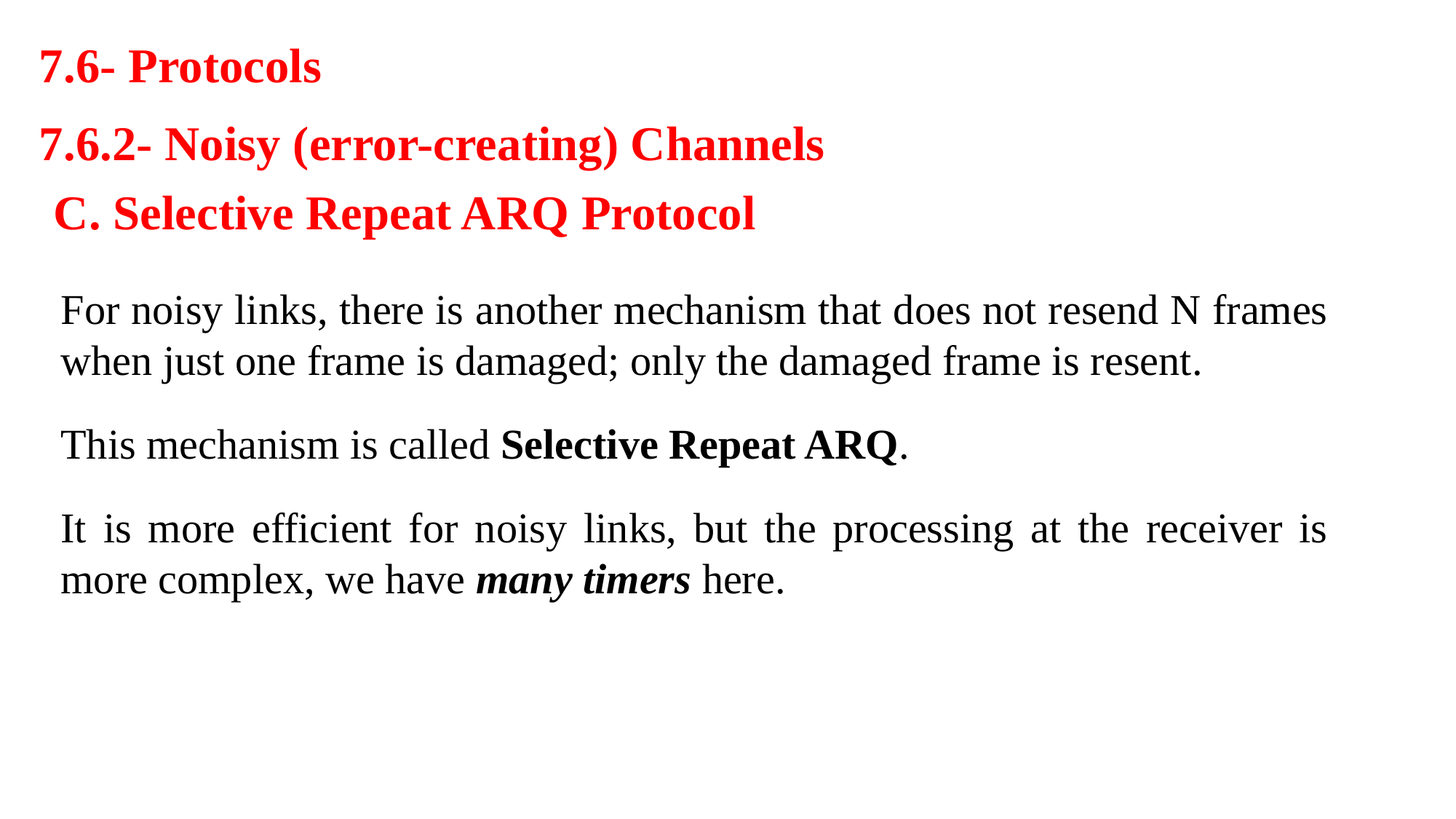

7.6- Protocols
7.6.2- Noisy (error-creating) Channels
C. Selective Repeat ARQ Protocol
For noisy links, there is another mechanism that does not resend N frames when just one frame is damaged; only the damaged frame is resent.

This mechanism is called Selective Repeat ARQ.

It is more efficient for noisy links, but the processing at the receiver is more complex, we have many timers here.